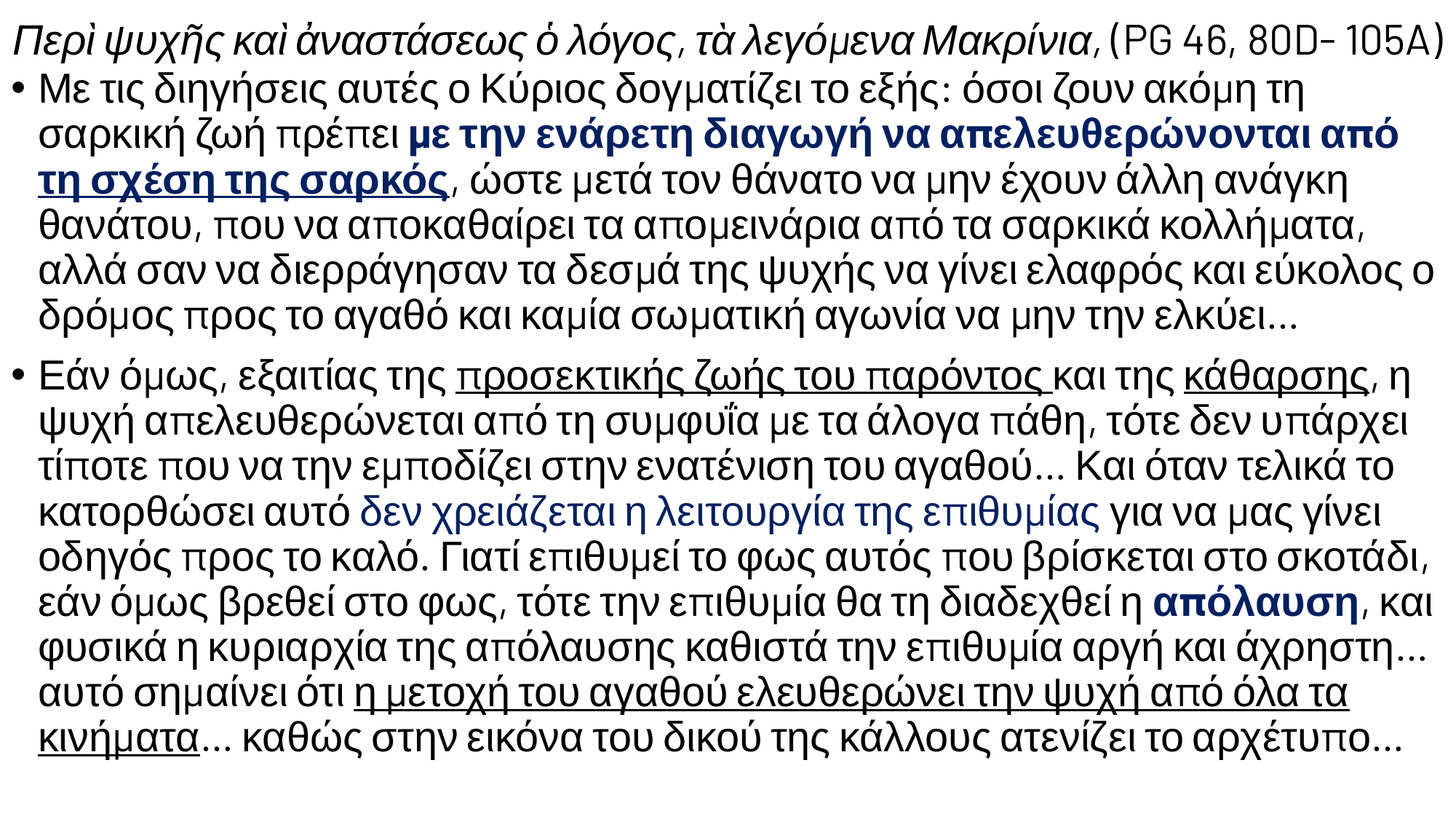

# Περὶ ψυχῆς καὶ ἀναστάσεως ὁ λόγος, τὰ λεγόμενα Μακρίνια, (PG 46, 80D- 105A)
Με τις διηγήσεις αυτές ο Κύριος δογματίζει το εξής: όσοι ζουν ακόμη τη σαρκική ζωή πρέπει με την ενάρετη διαγωγή να απελευθερώνονται από τη σχέση της σαρκός, ώστε μετά τον θάνατο να μην έχουν άλλη ανάγκη θανάτου, που να αποκαθαίρει τα απομεινάρια από τα σαρκικά κολλήματα, αλλά σαν να διερράγησαν τα δεσμά της ψυχής να γίνει ελαφρός και εύκολος ο δρόμος προς το αγαθό και καμία σωματική αγωνία να μην την ελκύει…
Εάν όμως, εξαιτίας της προσεκτικής ζωής του παρόντος και της κάθαρσης, η ψυχή απελευθερώνεται από τη συμφυΐα με τα άλογα πάθη, τότε δεν υπάρχει τίποτε που να την εμποδίζει στην ενατένιση του αγαθού… Και όταν τελικά το κατορθώσει αυτό δεν χρειάζεται η λειτουργία της επιθυμίας για να μας γίνει οδηγός προς το καλό. Γιατί επιθυμεί το φως αυτός που βρίσκεται στο σκοτάδι, εάν όμως βρεθεί στο φως, τότε την επιθυμία θα τη διαδεχθεί η απόλαυση, και φυσικά η κυριαρχία της απόλαυσης καθιστά την επιθυμία αργή και άχρηστη… αυτό σημαίνει ότι η μετοχή του αγαθού ελευθερώνει την ψυχή από όλα τα κινήματα… καθώς στην εικόνα του δικού της κάλλους ατενίζει το αρχέτυπο…